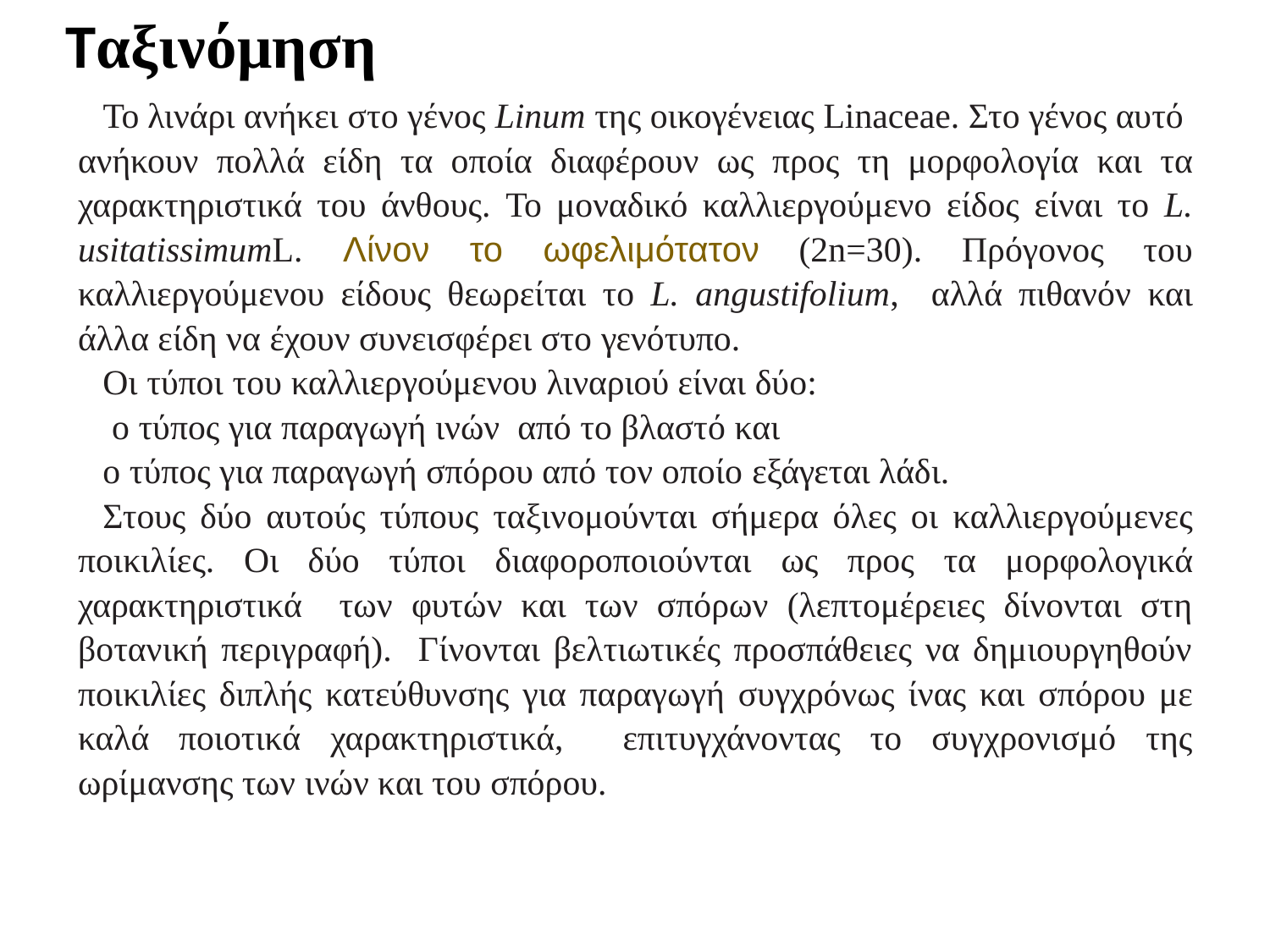

Ταξινόμηση
Το λινάρι ανήκει στο γένος Linum της οικογένειας Linaceae. Στο γένος αυτό  ανήκουν πολλά είδη τα οποία διαφέρουν ως προς τη μορφολογία και τα χαρακτηριστικά του άνθους. Το μοναδικό καλλιεργούμενο είδος είναι το L. usitatissimumL. Λίνον το ωφελιμότατον (2n=30). Πρόγονος του καλλιεργούμενου είδους θεωρείται το L. angustifolium,  αλλά πιθανόν και άλλα είδη να έχουν συνεισφέρει στο γενότυπο.
Οι τύποι του καλλιεργούμενου λιναριού είναι δύο:
 ο τύπος για παραγωγή ινών  από το βλαστό και
ο τύπος για παραγωγή σπόρου από τον οποίο εξάγεται λάδι.
Στους δύο αυτούς τύπους ταξινομούνται σήμερα όλες οι καλλιεργούμενες ποικιλίες. Οι δύο τύποι διαφοροποιούνται ως προς τα μορφολογικά χαρακτηριστικά  των φυτών και των σπόρων (λεπτομέρειες δίνονται στη βοτανική περιγραφή).  Γίνονται βελτιωτικές προσπάθειες να δημιουργηθούν ποικιλίες διπλής κατεύθυνσης για παραγωγή συγχρόνως ίνας και σπόρου με καλά ποιοτικά χαρακτηριστικά,  επιτυγχάνοντας το συγχρονισμό της ωρίμανσης των ινών και του σπόρου.